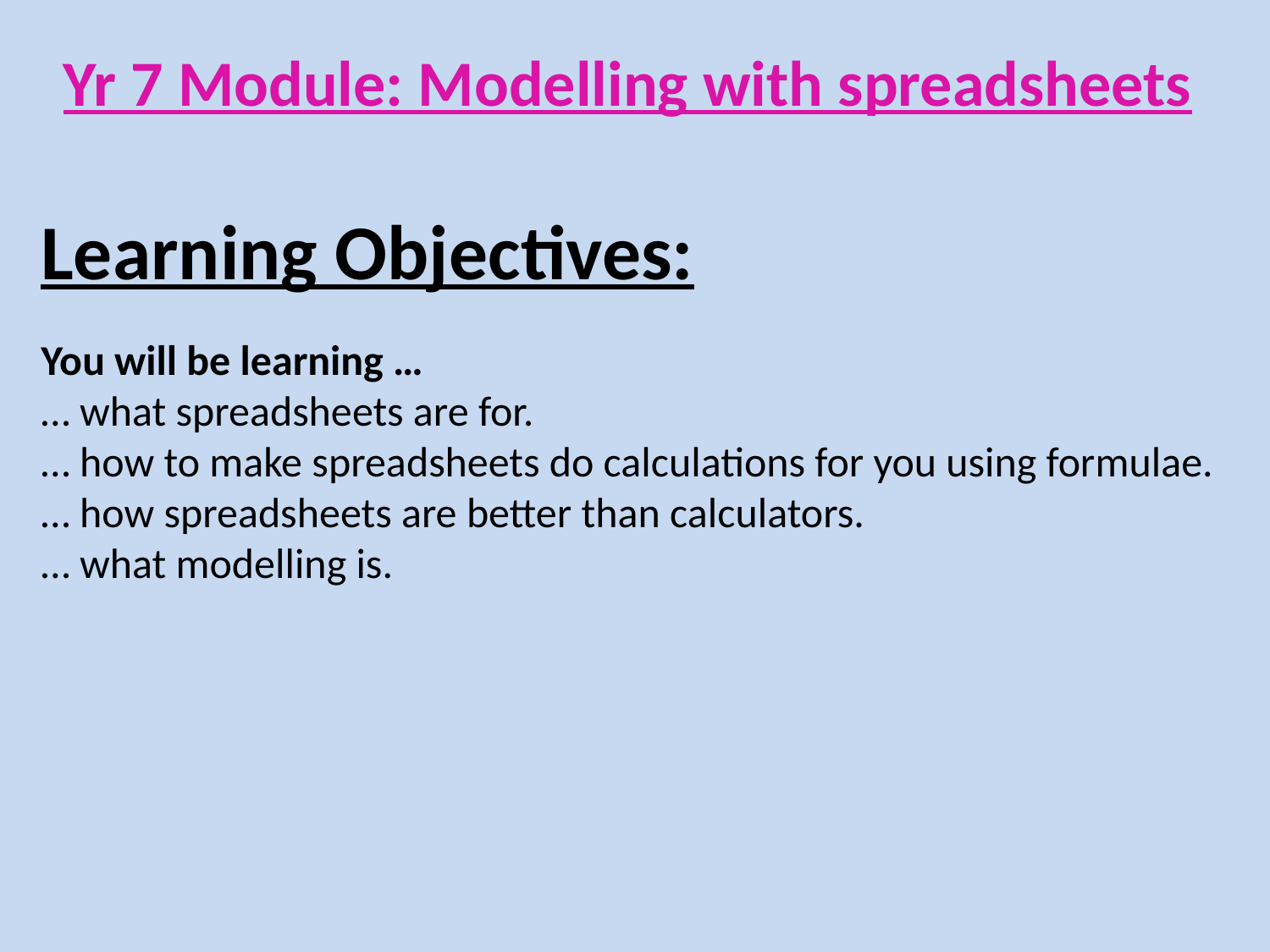

# Yr 7 Module: Modelling with spreadsheets
Learning Objectives:

You will be learning …
… what spreadsheets are for.
… how to make spreadsheets do calculations for you using formulae.
… how spreadsheets are better than calculators.
… what modelling is.